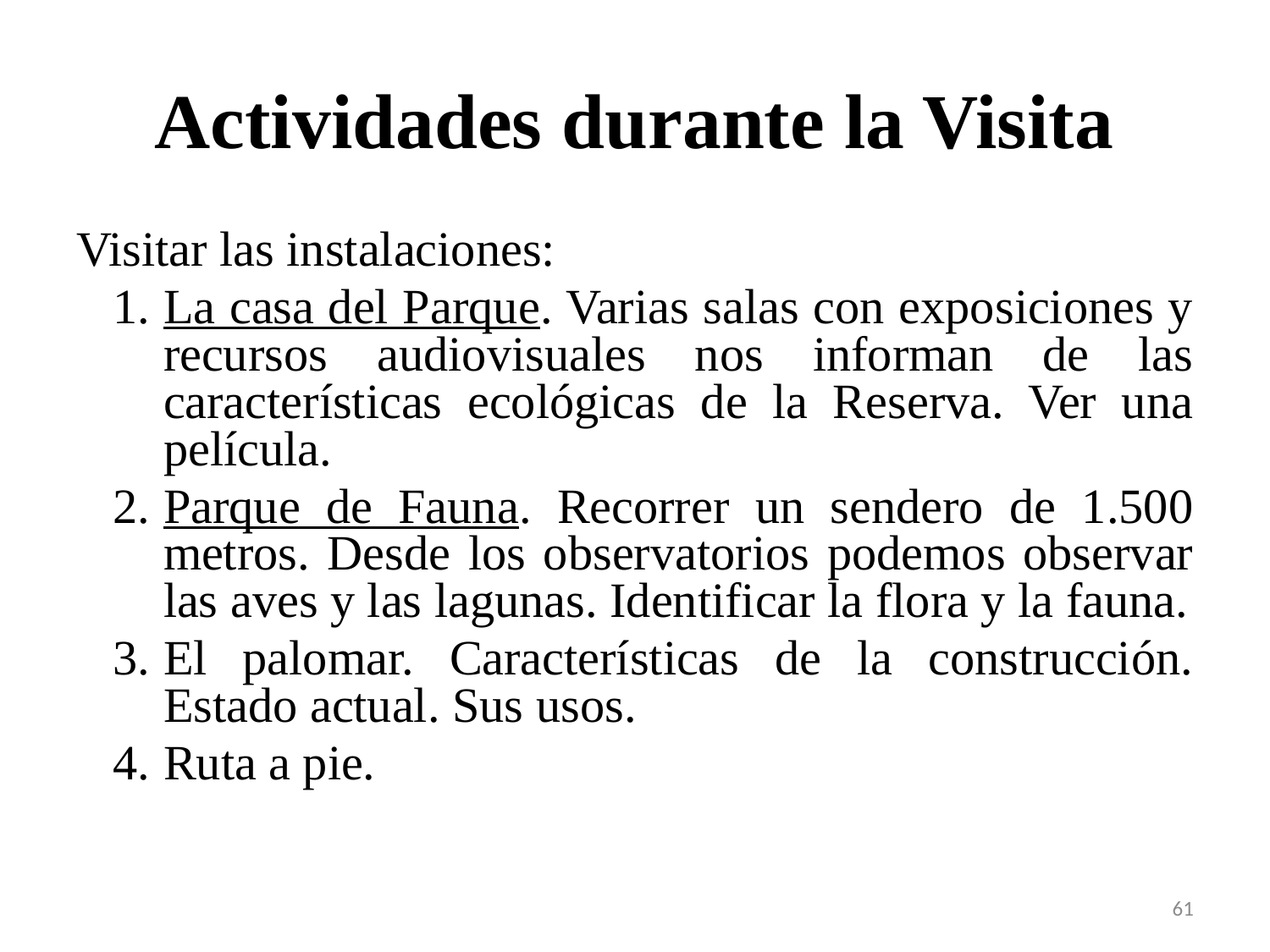

# Actividades durante la Visita
Visitar las instalaciones:
La casa del Parque. Varias salas con exposiciones y recursos audiovisuales nos informan de las características ecológicas de la Reserva. Ver una película.
Parque de Fauna. Recorrer un sendero de 1.500 metros. Desde los observatorios podemos observar las aves y las lagunas. Identificar la flora y la fauna.
El palomar. Características de la construcción. Estado actual. Sus usos.
Ruta a pie.
61